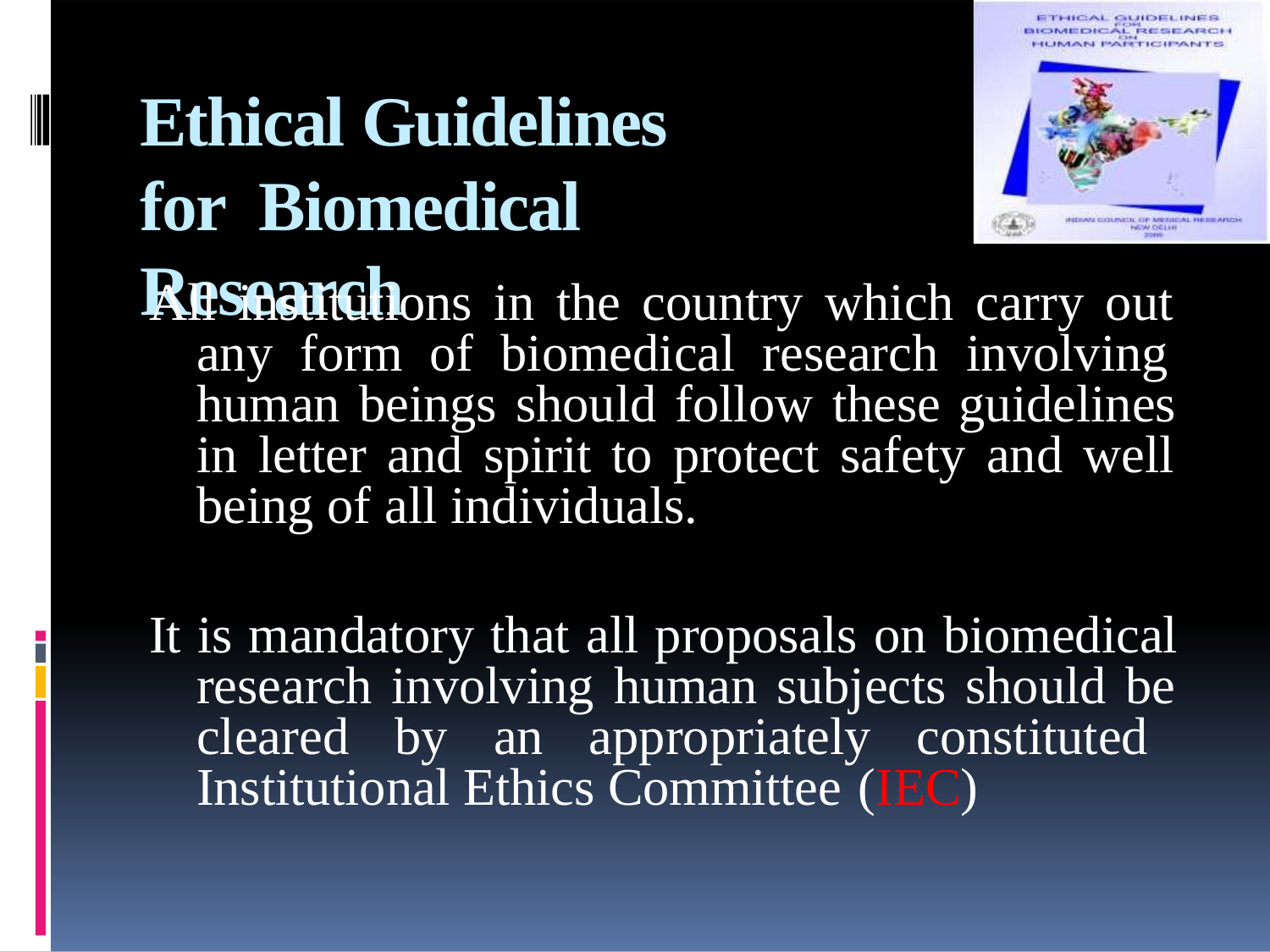

# Ethical Guidelines for  Biomedical Research
All institutions in the country which carry out  any form of biomedical research involving  human beings should follow these guidelines  in letter and spirit to protect safety and well  being of all individuals.

It is mandatory that all proposals on biomedical  research involving human subjects should be  cleared by an appropriately constituted  Institutional Ethics Committee (IEC)